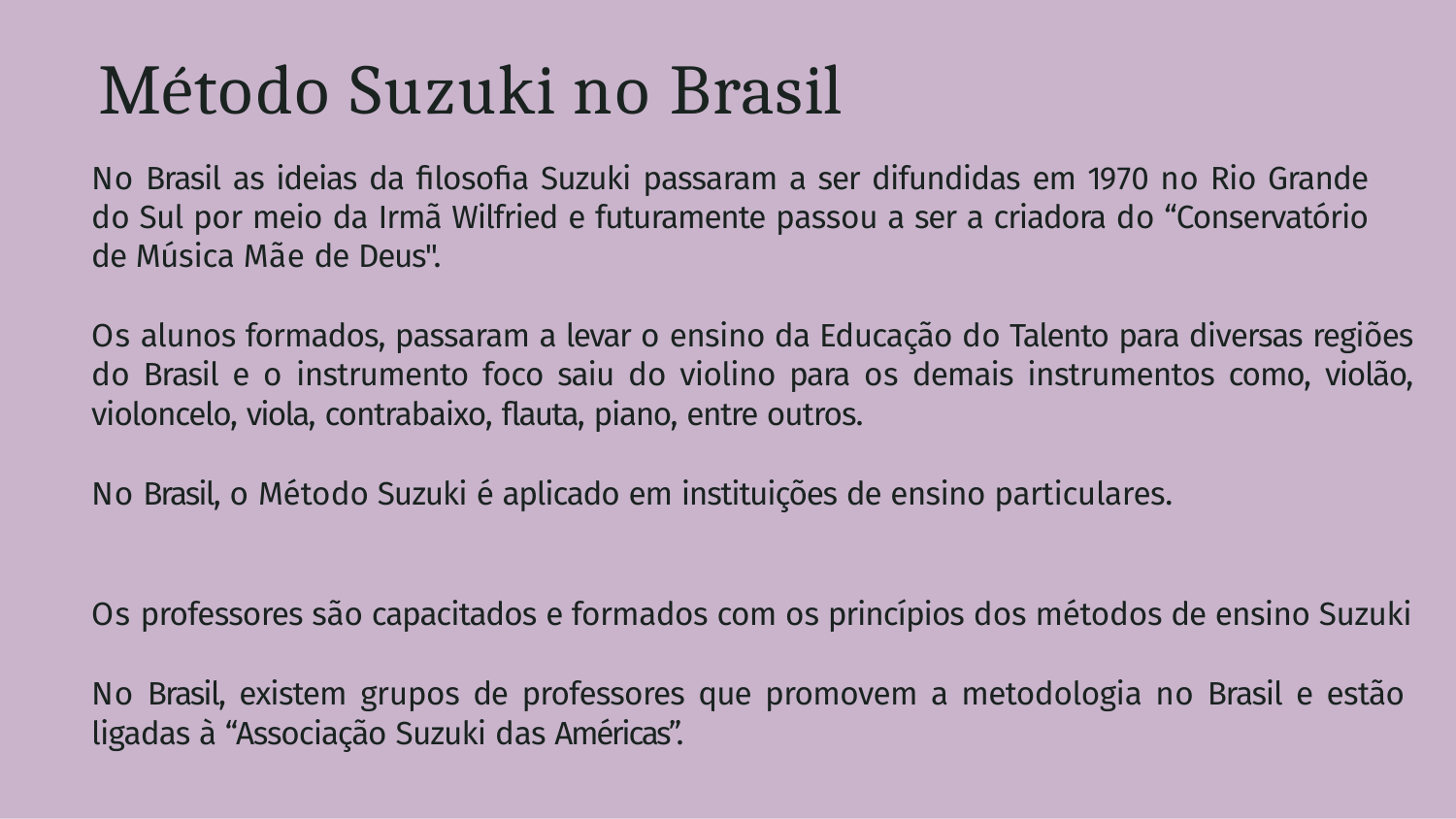

# Método Suzuki no Brasil
No Brasil as ideias da filosofia Suzuki passaram a ser difundidas em 1970 no Rio Grande do Sul por meio da Irmã Wilfried e futuramente passou a ser a criadora do “Conservatório de Música Mãe de Deus".

Os alunos formados, passaram a levar o ensino da Educação do Talento para diversas regiões do Brasil e o instrumento foco saiu do violino para os demais instrumentos como, violão, violoncelo, viola, contrabaixo, flauta, piano, entre outros.

No Brasil, o Método Suzuki é aplicado em instituições de ensino particulares.

Os professores são capacitados e formados com os princípios dos métodos de ensino Suzuki

No Brasil, existem grupos de professores que promovem a metodologia no Brasil e estão ligadas à “Associação Suzuki das Américas”.